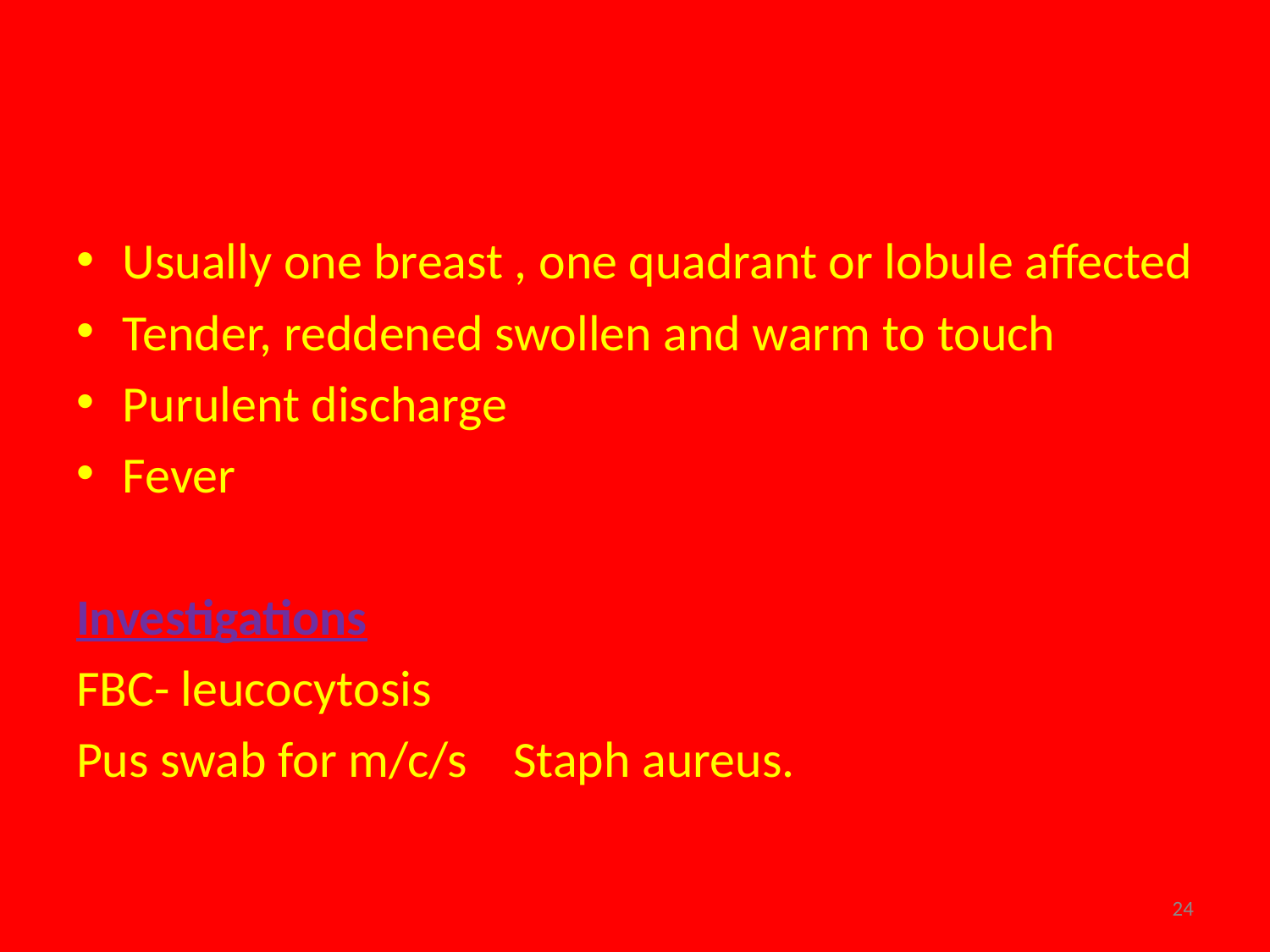

#
Usually one breast , one quadrant or lobule affected
Tender, reddened swollen and warm to touch
Purulent discharge
Fever

Investigations
FBC- leucocytosis
Pus swab for m/c/s    Staph aureus.
24